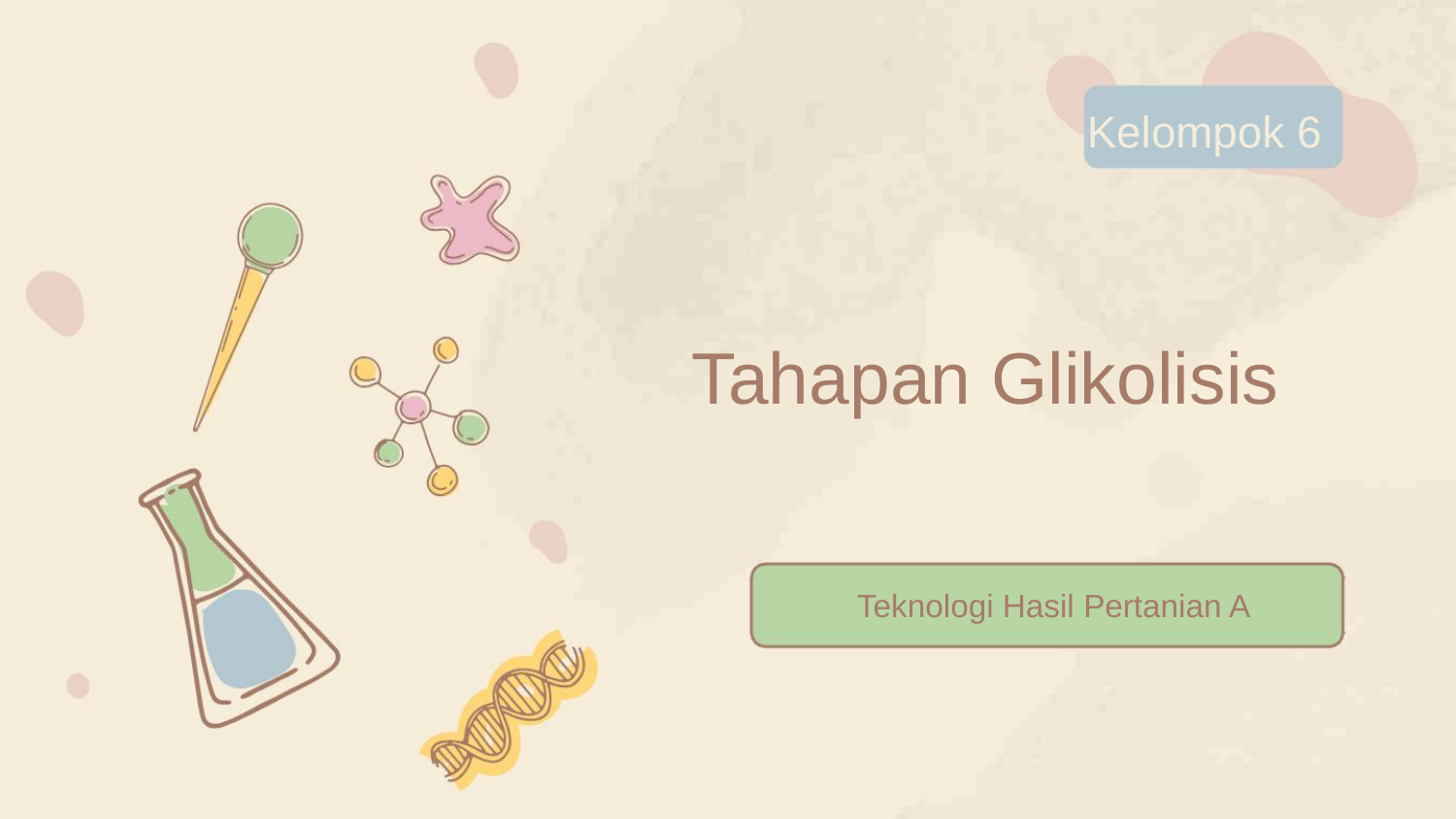

Kelompok 6
Tahapan Glikolisis
Teknologi Hasil Pertanian A